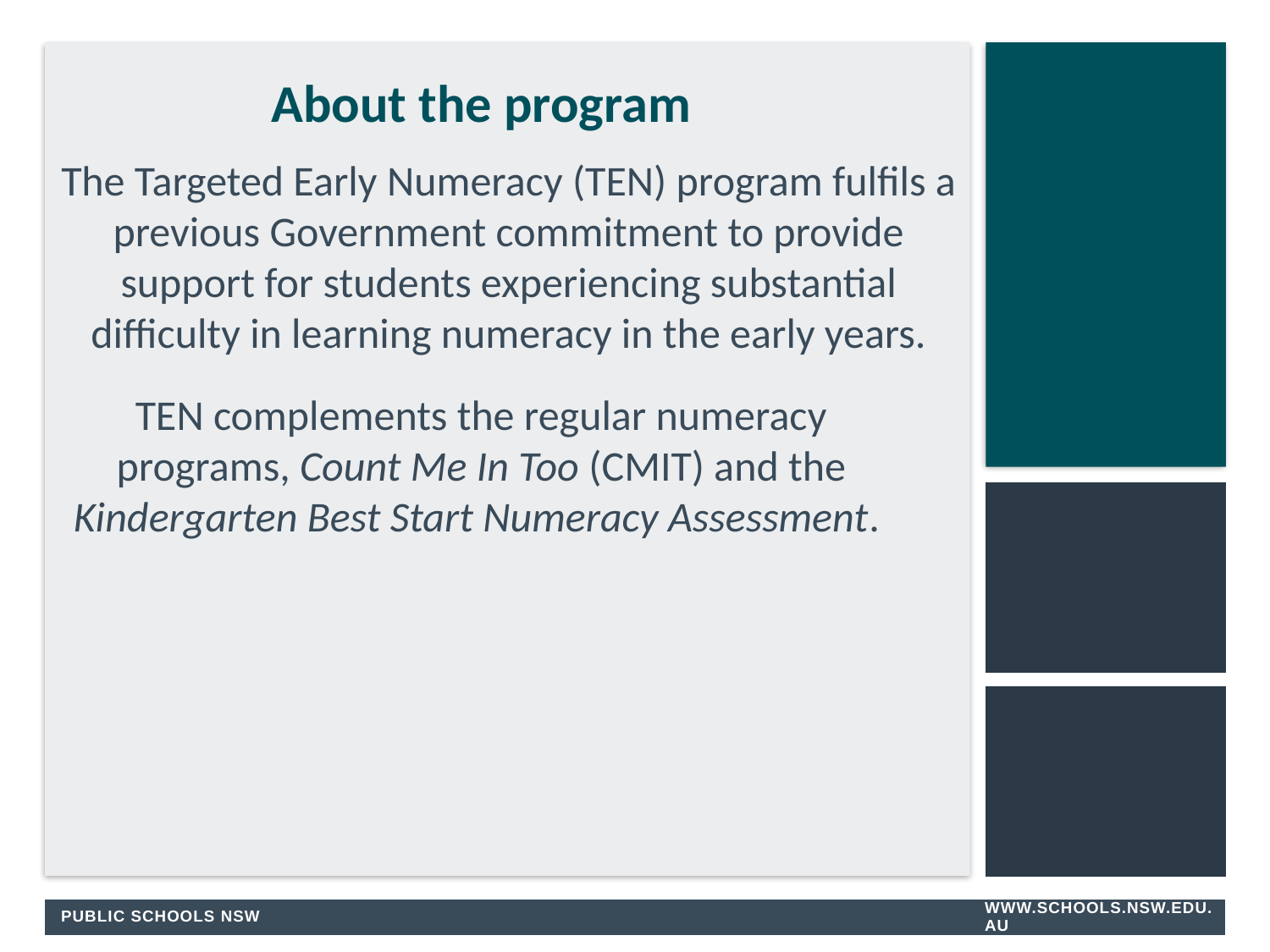

# About the program
The Targeted Early Numeracy (TEN) program fulfils a previous Government commitment to provide support for students experiencing substantial difficulty in learning numeracy in the early years.
TEN complements the regular numeracy programs, Count Me In Too (CMIT) and the Kindergarten Best Start Numeracy Assessment.